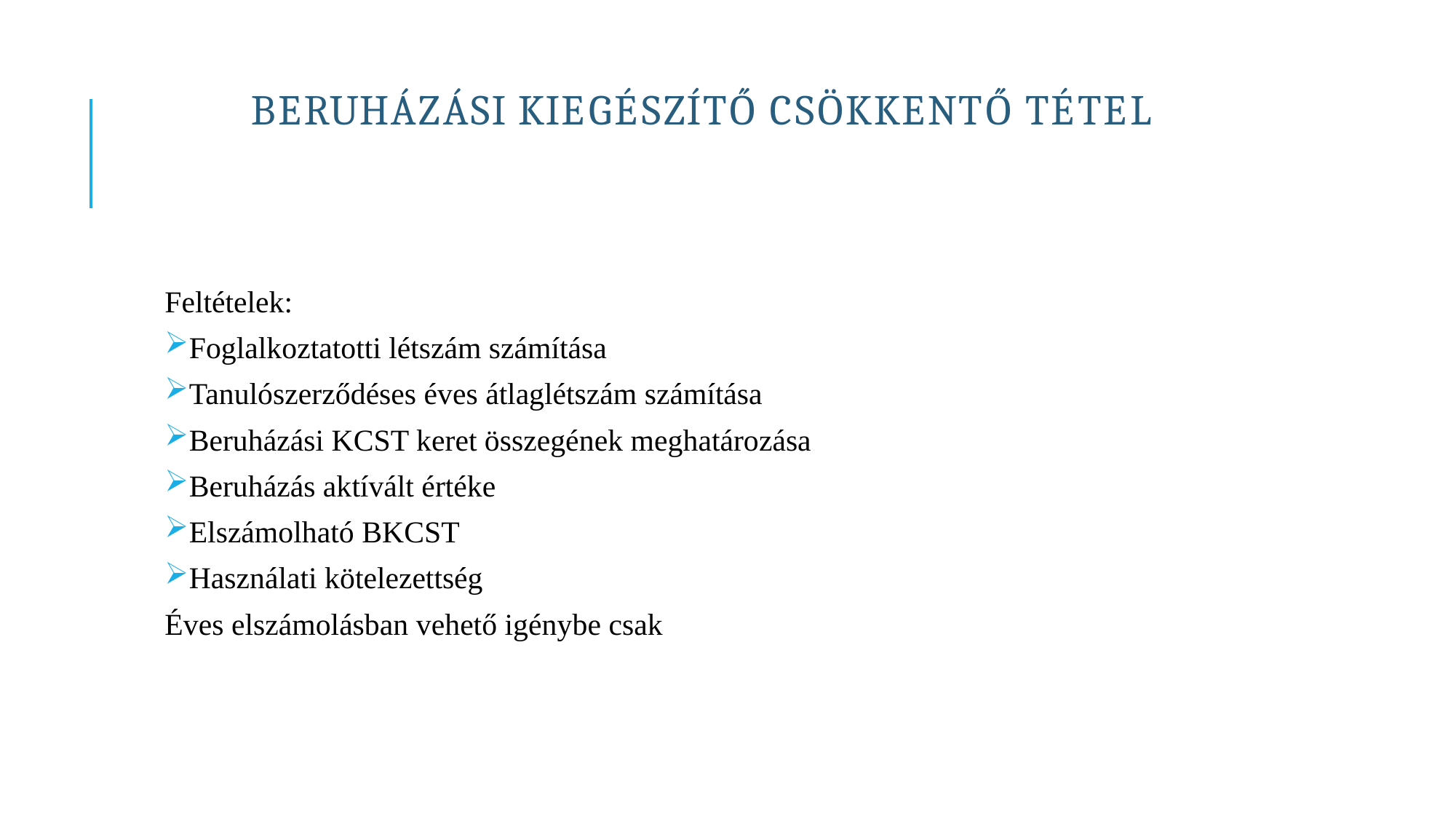

# Beruházási kiegészítő csökkentő tétel
Feltételek:
Foglalkoztatotti létszám számítása
Tanulószerződéses éves átlaglétszám számítása
Beruházási KCST keret összegének meghatározása
Beruházás aktívált értéke
Elszámolható BKCST
Használati kötelezettség
Éves elszámolásban vehető igénybe csak